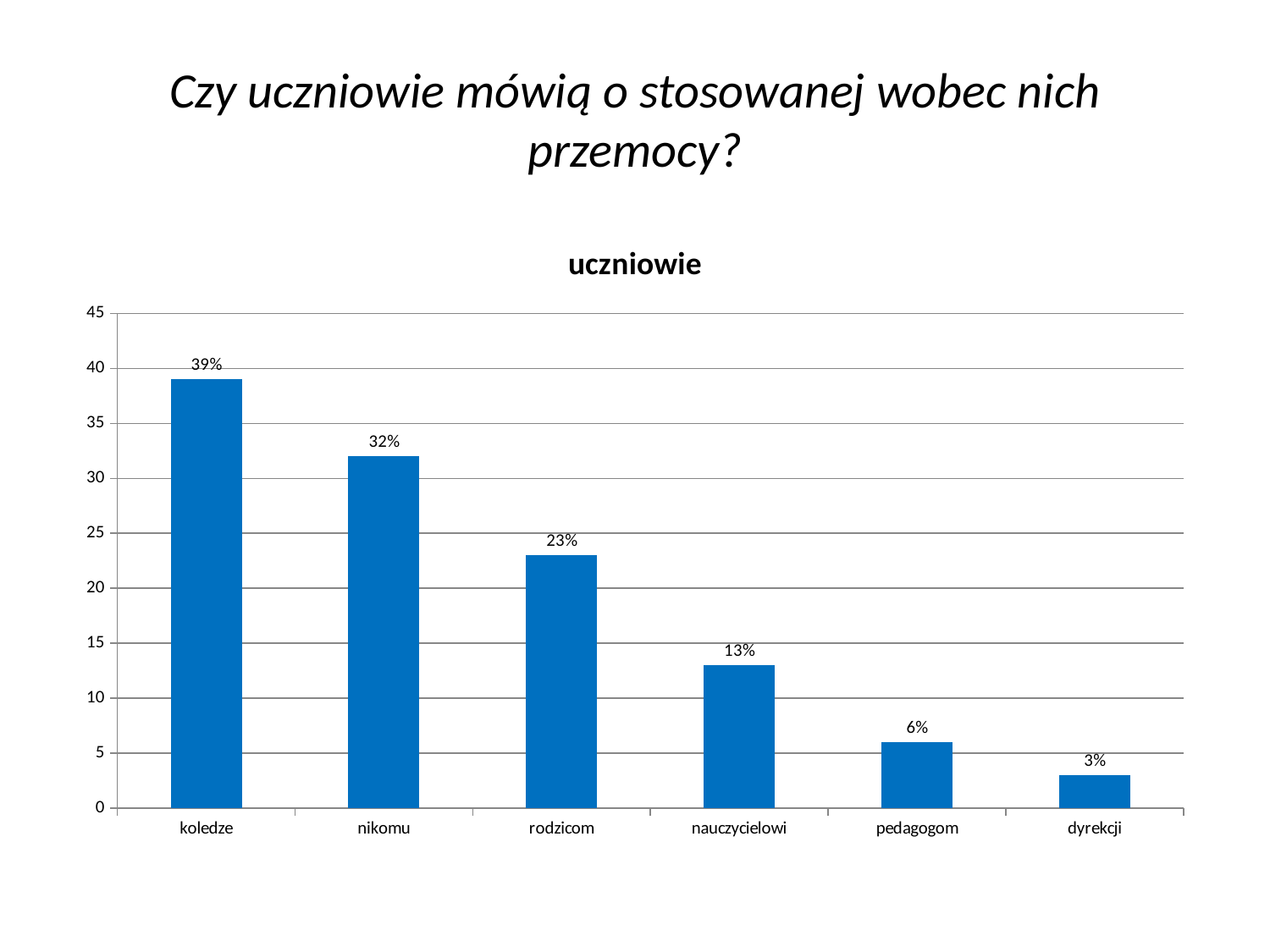

# Czy uczniowie mówią o stosowanej wobec nich przemocy?

### Chart:

| Category | uczniowie |
|---|---|
| koledze | 39.0 |
| nikomu | 32.0 |
| rodzicom | 23.0 |
| nauczycielowi | 13.0 |
| pedagogom | 6.0 |
| dyrekcji | 3.0 |